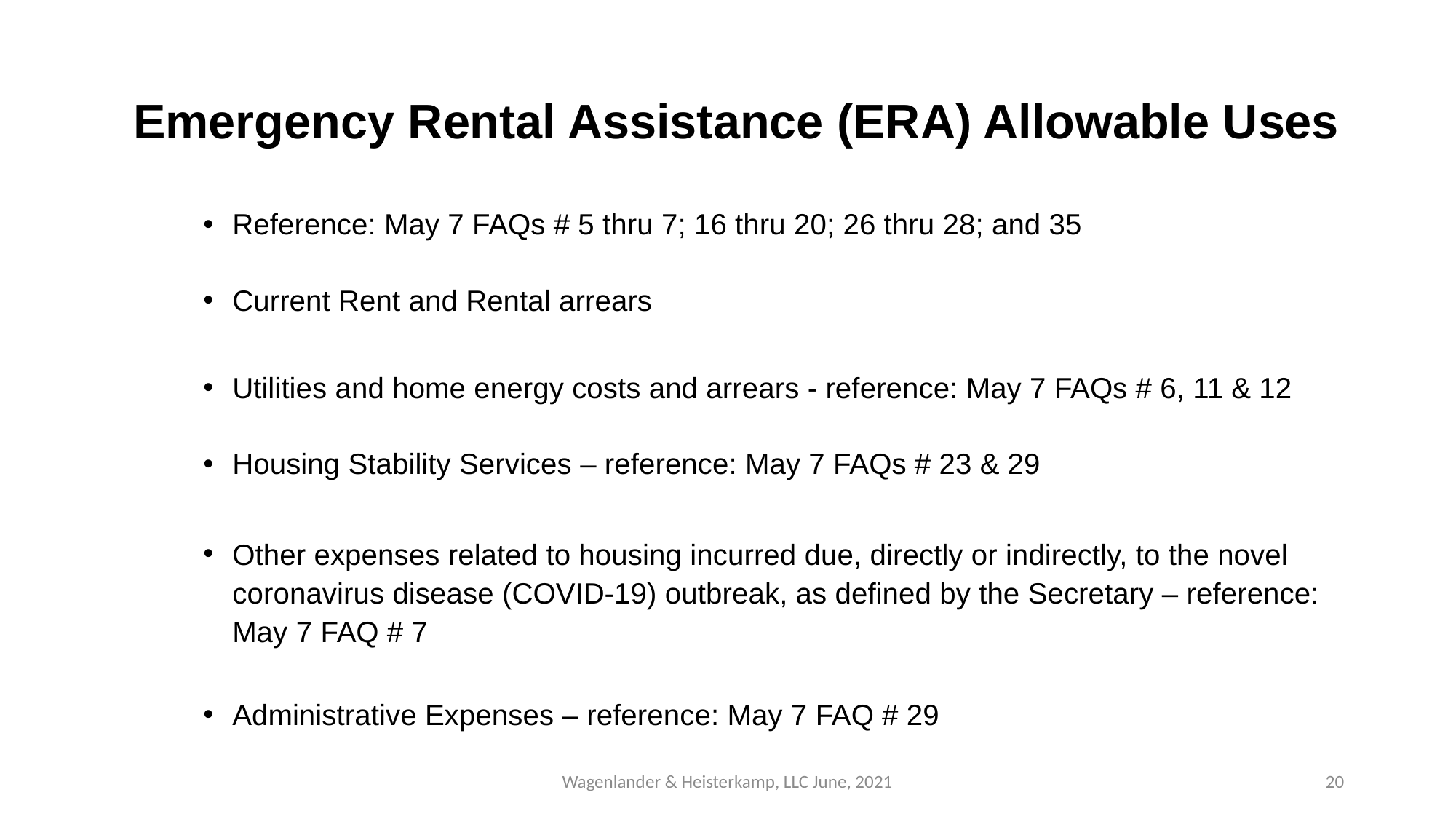

# Emergency Rental Assistance (ERA) Allowable Uses

Reference: May 7 FAQs # 5 thru 7; 16 thru 20; 26 thru 28; and 35

Current Rent and Rental arrears

Utilities and home energy costs and arrears - reference: May 7 FAQs # 6, 11 & 12

Housing Stability Services – reference: May 7 FAQs # 23 & 29

Other expenses related to housing incurred due, directly or indirectly, to the novel coronavirus disease (COVID-19) outbreak, as defined by the Secretary – reference: May 7 FAQ # 7

Administrative Expenses – reference: May 7 FAQ # 29

Wagenlander & Heisterkamp, LLC June, 2021
20